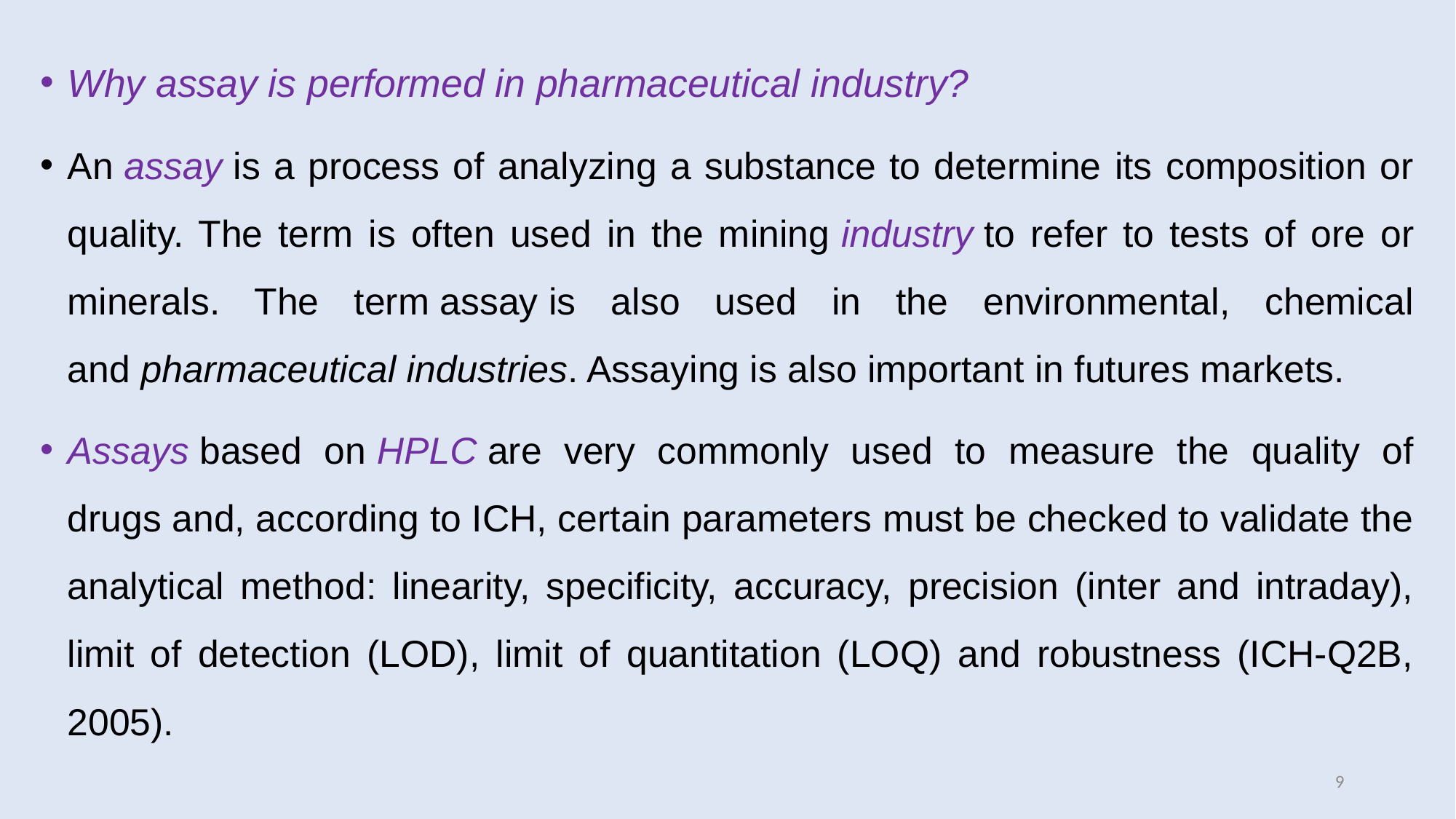

Why assay is performed in pharmaceutical industry?
An assay is a process of analyzing a substance to determine its composition or quality. The term is often used in the mining industry to refer to tests of ore or minerals. The term assay is also used in the environmental, chemical and pharmaceutical industries. Assaying is also important in futures markets.
Assays based on HPLC are very commonly used to measure the quality of drugs and, according to ICH, certain parameters must be checked to validate the analytical method: linearity, specificity, accuracy, precision (inter and intraday), limit of detection (LOD), limit of quantitation (LOQ) and robustness (ICH-Q2B, 2005).
#
9